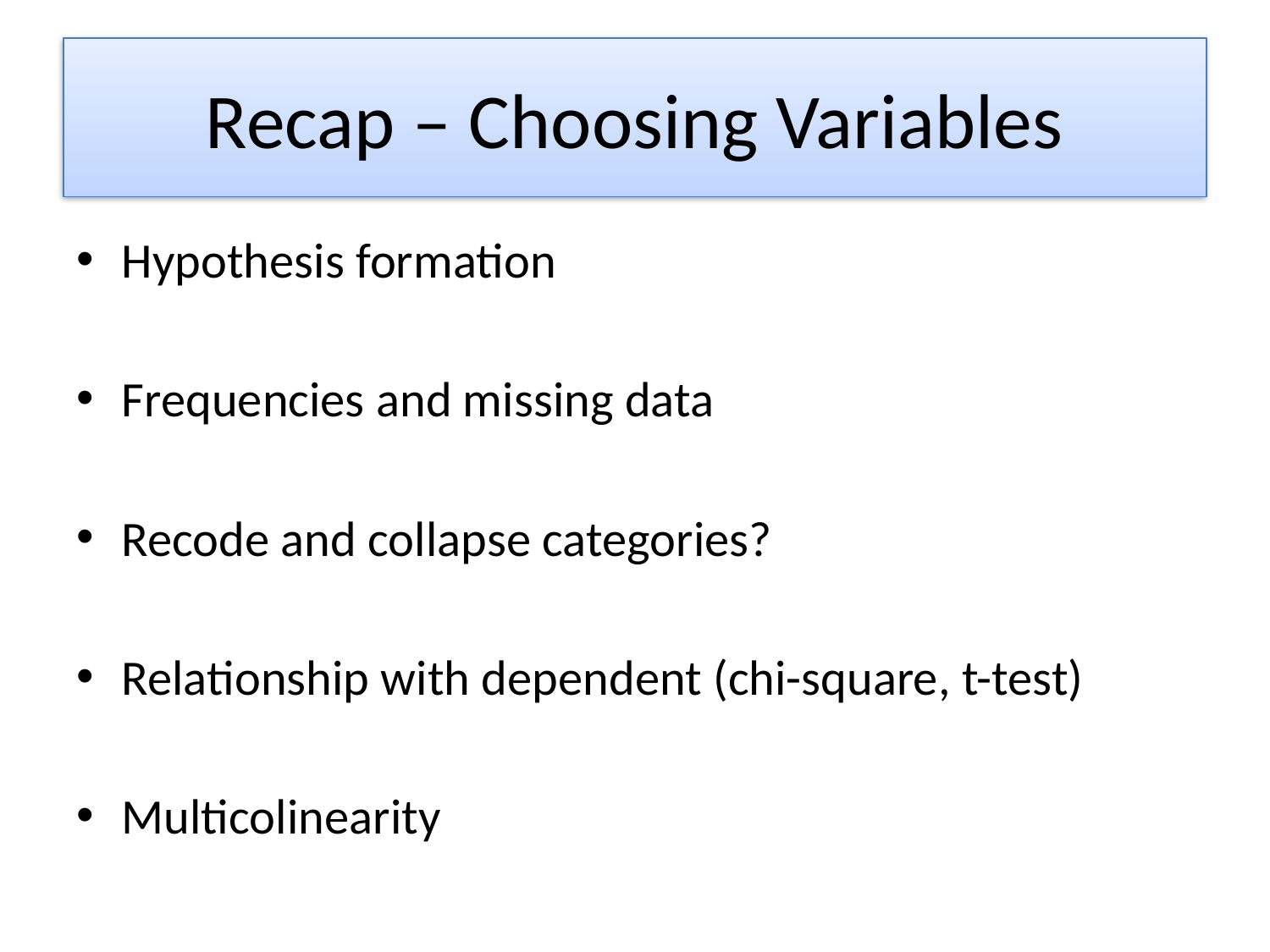

# Recap – Choosing Variables
Hypothesis formation

Frequencies and missing data

Recode and collapse categories?

Relationship with dependent (chi-square, t-test)

Multicolinearity